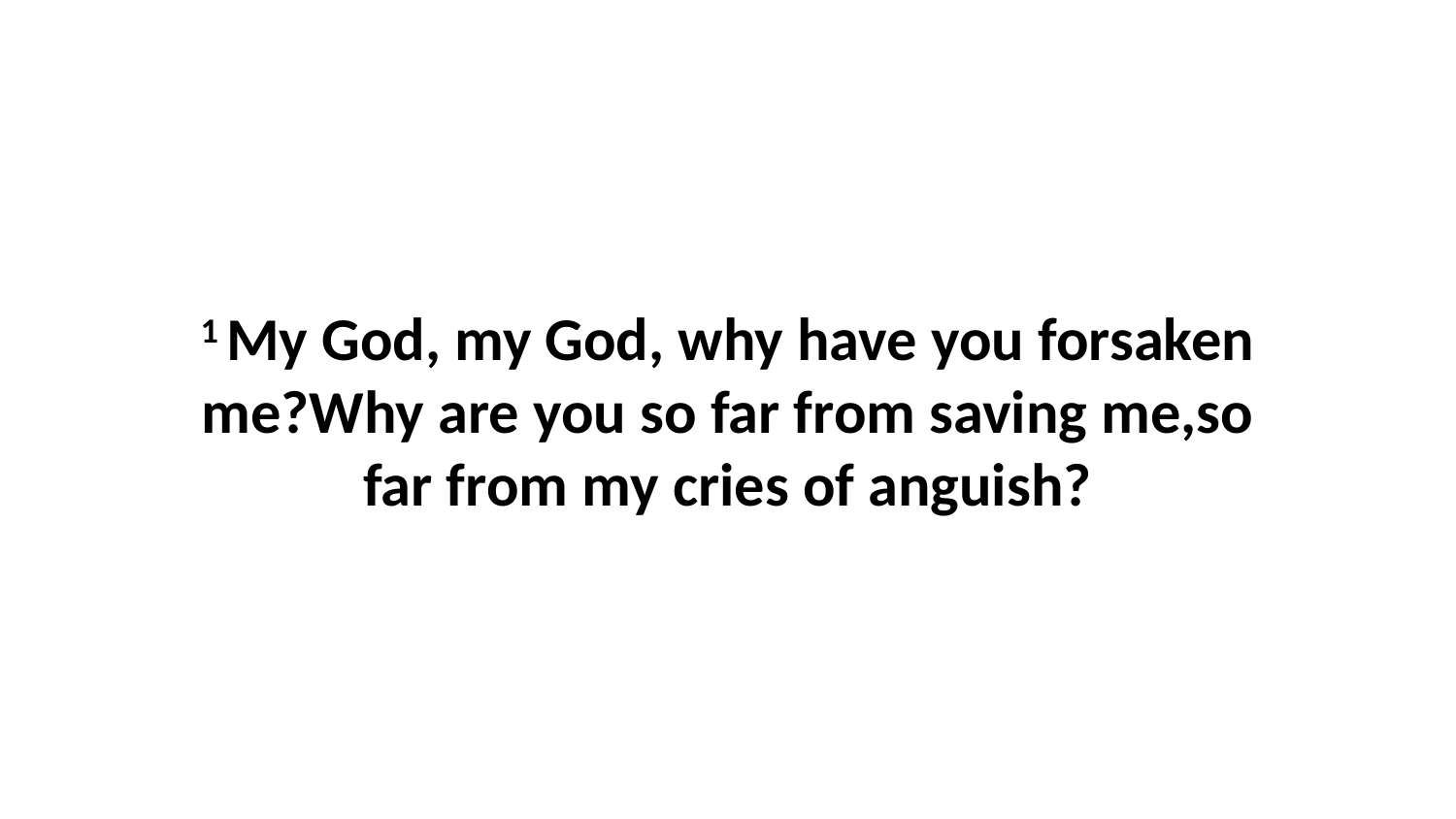

1 My God, my God, why have you forsaken me?Why are you so far from saving me,so far from my cries of anguish?